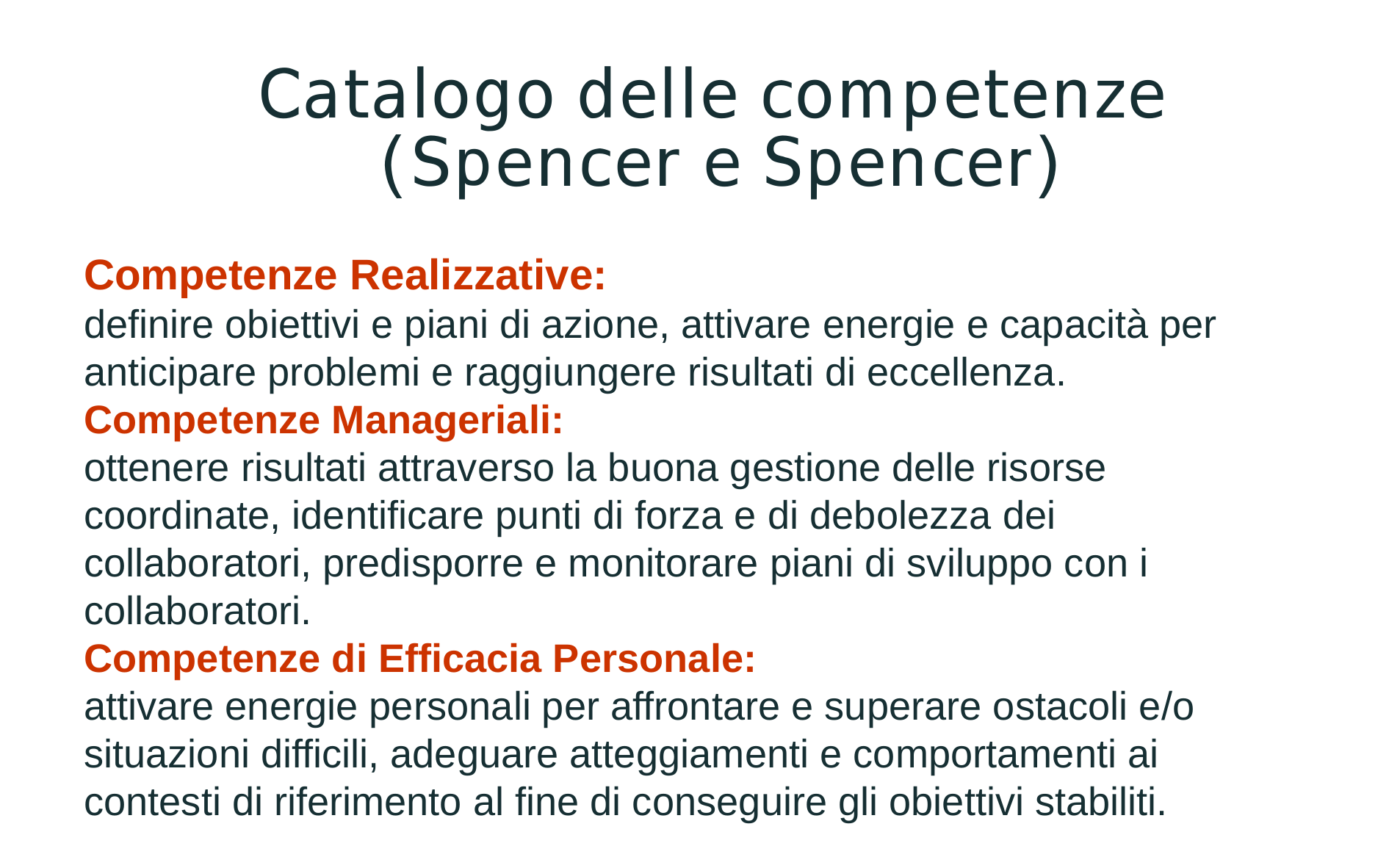

Catalogo delle competenze
 (Spencer e Spencer)
Competenze Realizzative:
definire obiettivi e piani di azione, attivare energie e capacità per anticipare problemi e raggiungere risultati di eccellenza.
Competenze Manageriali:
ottenere risultati attraverso la buona gestione delle risorse coordinate, identificare punti di forza e di debolezza dei collaboratori, predisporre e monitorare piani di sviluppo con i collaboratori.
Competenze di Efficacia Personale:
attivare energie personali per affrontare e superare ostacoli e/o situazioni difficili, adeguare atteggiamenti e comportamenti ai contesti di riferimento al fine di conseguire gli obiettivi stabiliti.